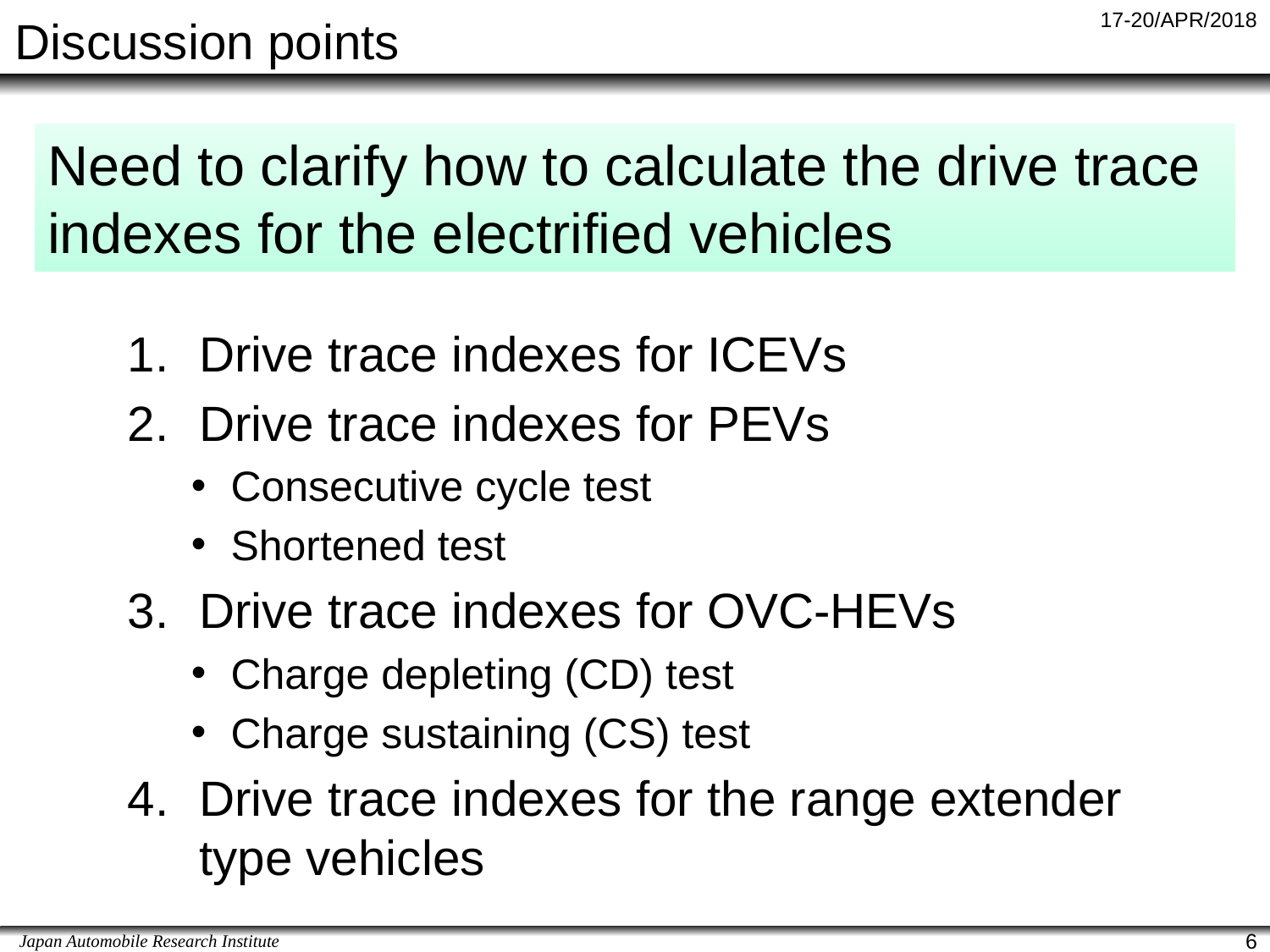

# Discussion points
Need to clarify how to calculate the drive trace indexes for the electrified vehicles
Drive trace indexes for ICEVs
Drive trace indexes for PEVs
Consecutive cycle test
Shortened test
Drive trace indexes for OVC-HEVs
Charge depleting (CD) test
Charge sustaining (CS) test
Drive trace indexes for the range extender type vehicles
6